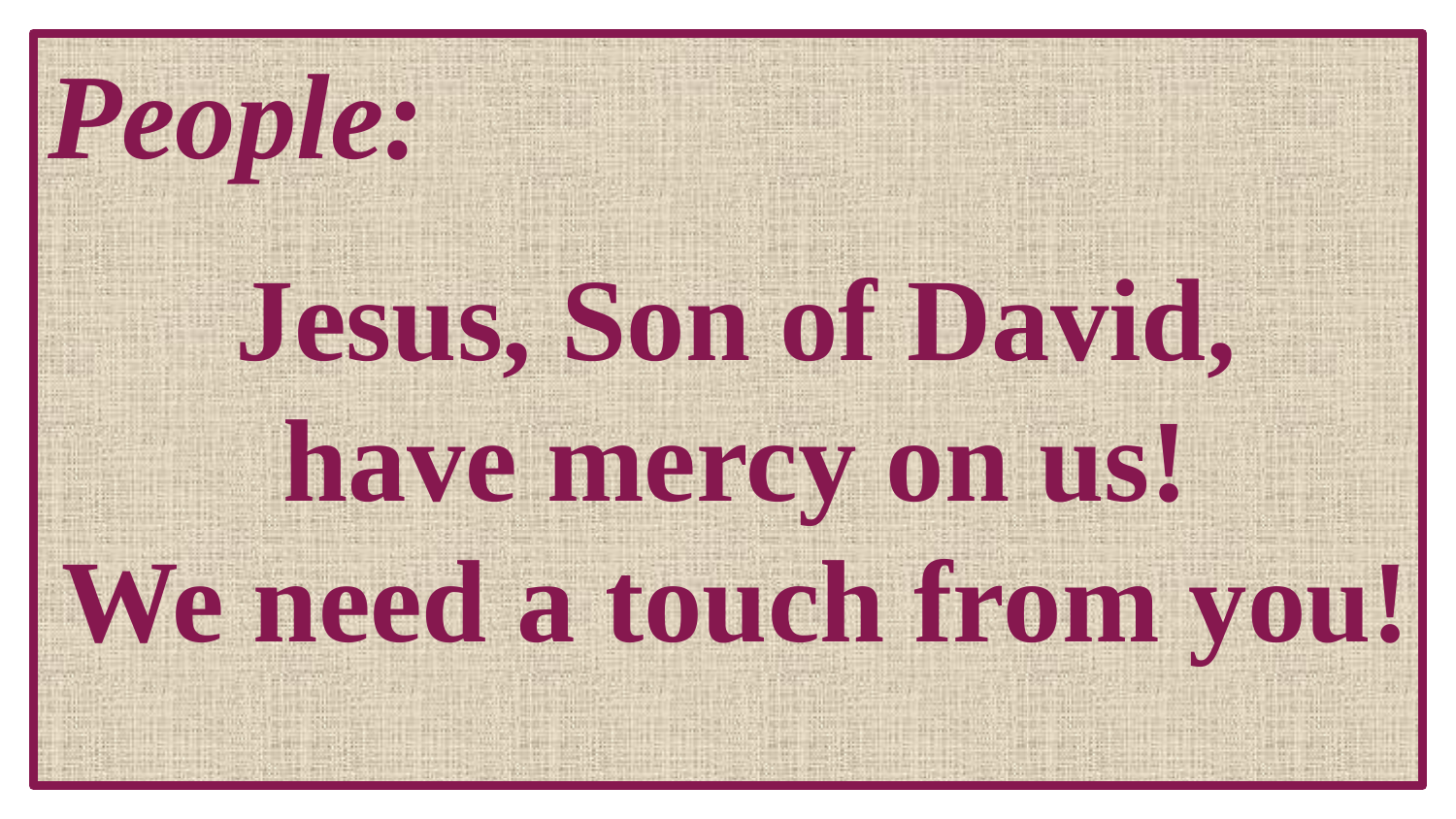

People:
Jesus, Son of David,
have mercy on us!
We need a touch from you!